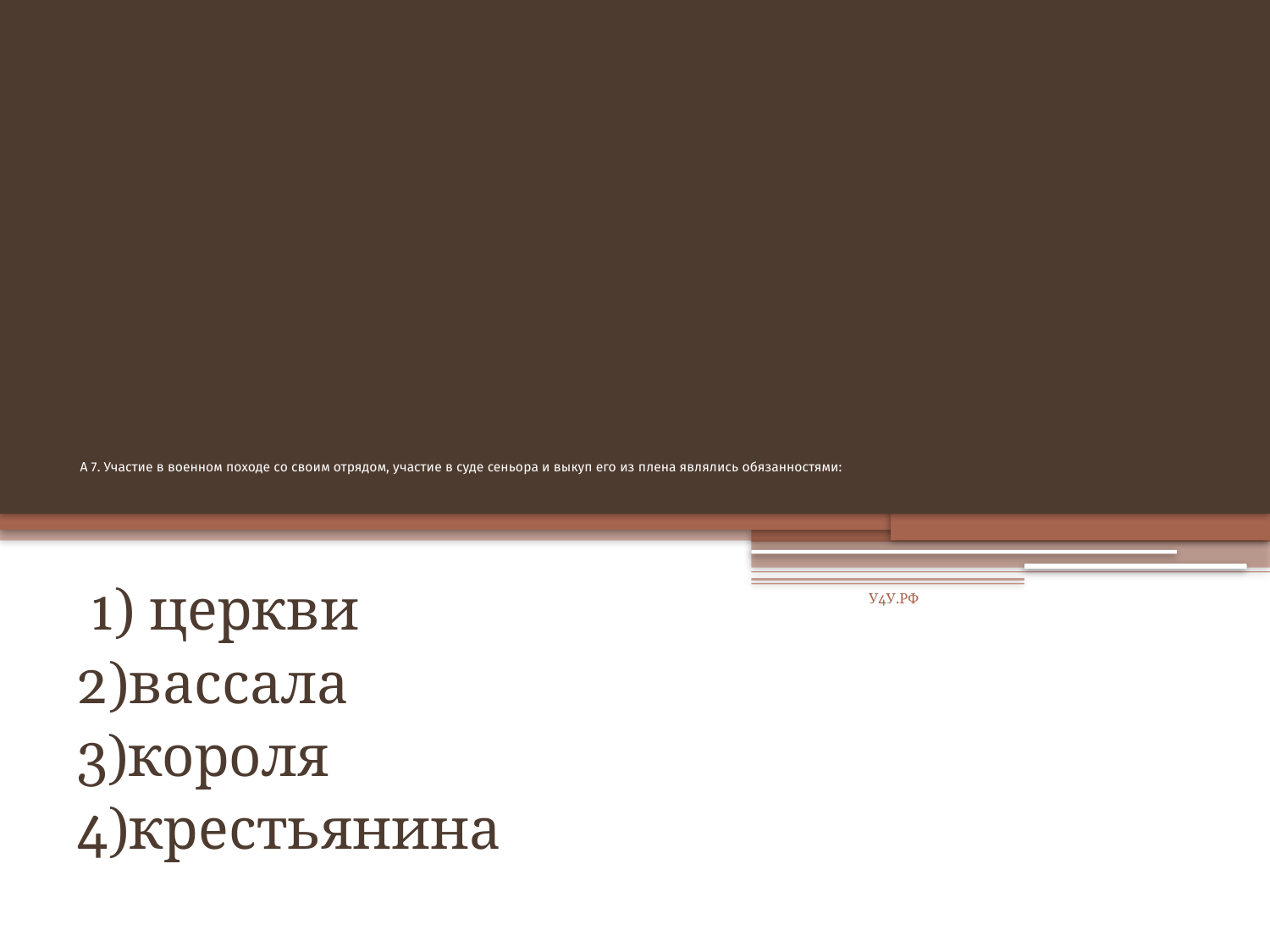

# А 7. Участие в военном походе со своим отрядом, участие в суде сеньора и выкуп его из плена являлись обязанностями:

 1) церкви
2)вассала
3)короля
4)крестьянина
У4У.РФ